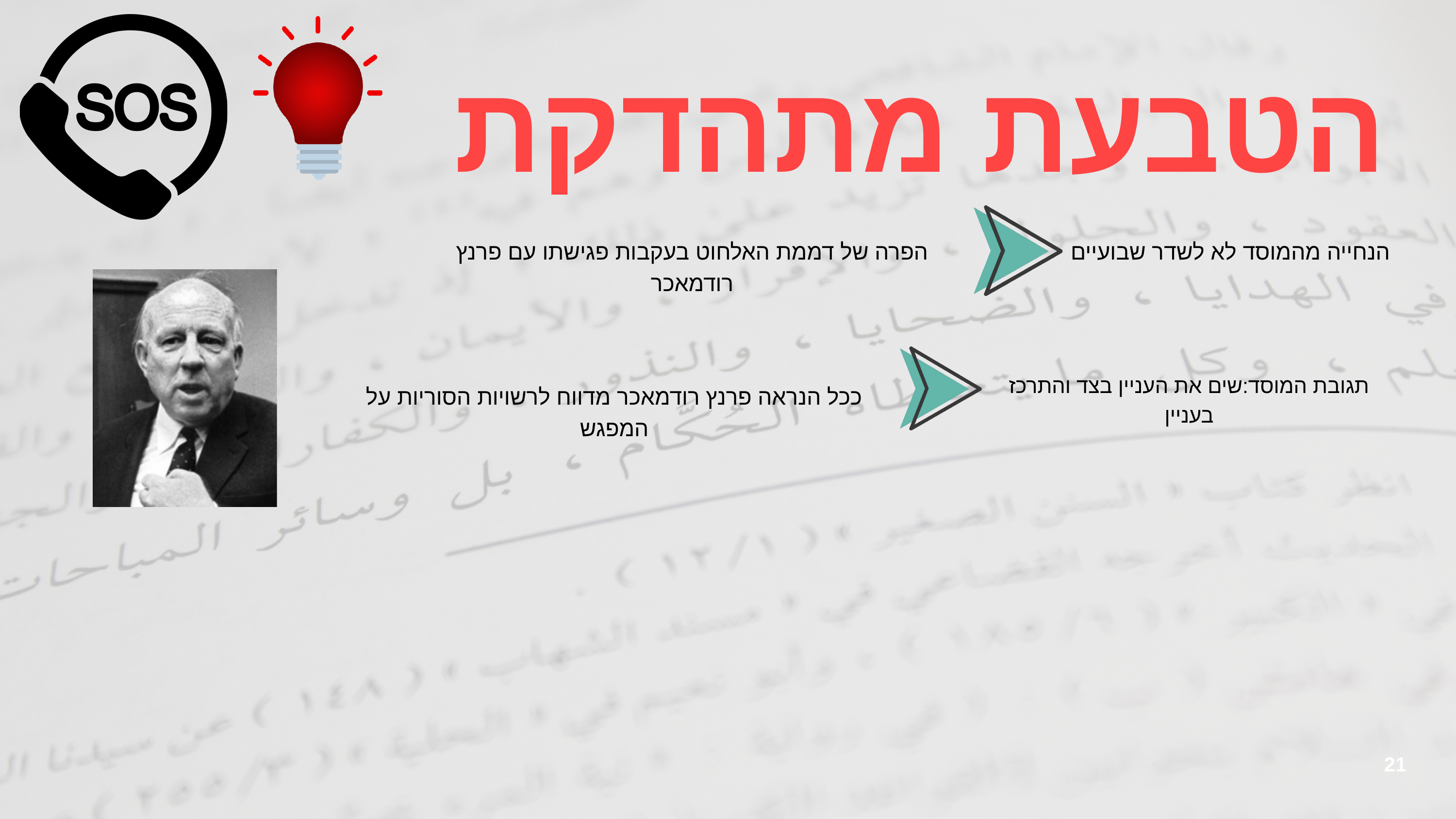

הטבעת מתהדקת

הפרה של דממת האלחוט בעקבות פגישתו עם פרנץ רודמאכר
הנחייה מהמוסד לא לשדר שבועיים

תגובת המוסד:שים את העניין בצד והתרכז בעניין
ככל הנראה פרנץ רודמאכר מדווח לרשויות הסוריות על המפגש
21